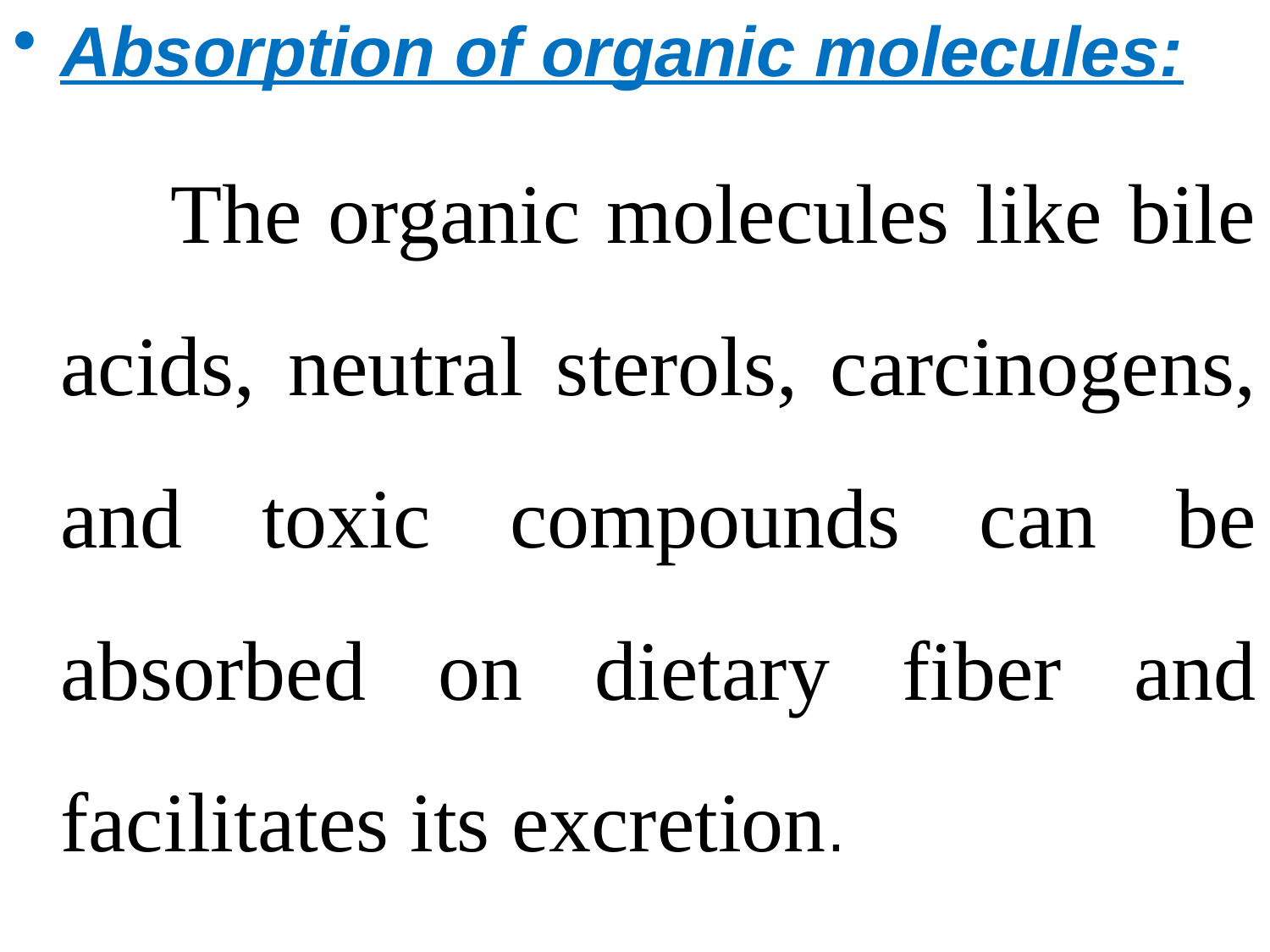

Absorption of organic molecules:
       The organic molecules like bile acids, neutral sterols, carcinogens, and toxic compounds can be absorbed on dietary fiber and facilitates its excretion.